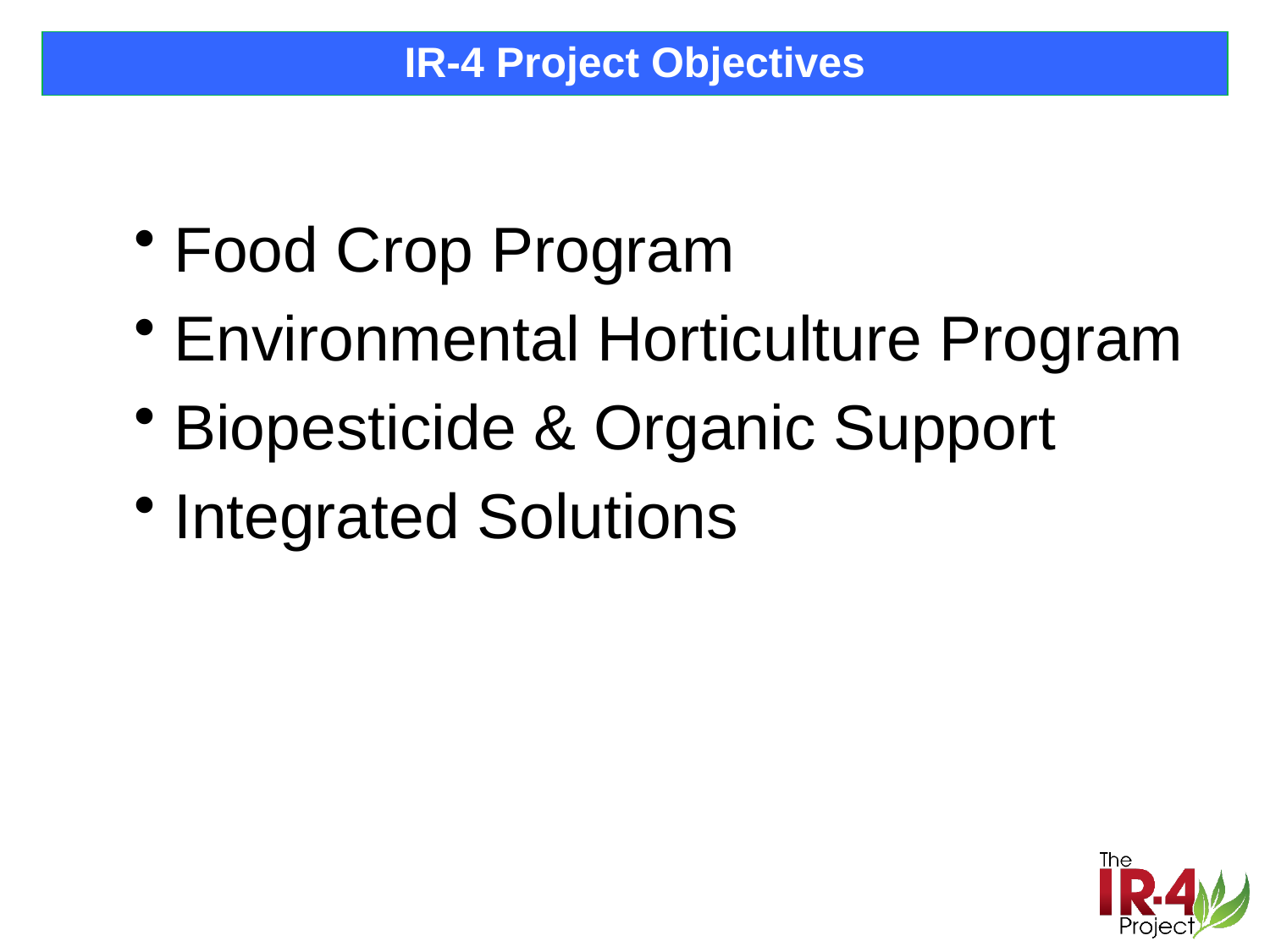

IR-4 Project Objectives
Food Crop Program
Environmental Horticulture Program
Biopesticide & Organic Support
Integrated Solutions